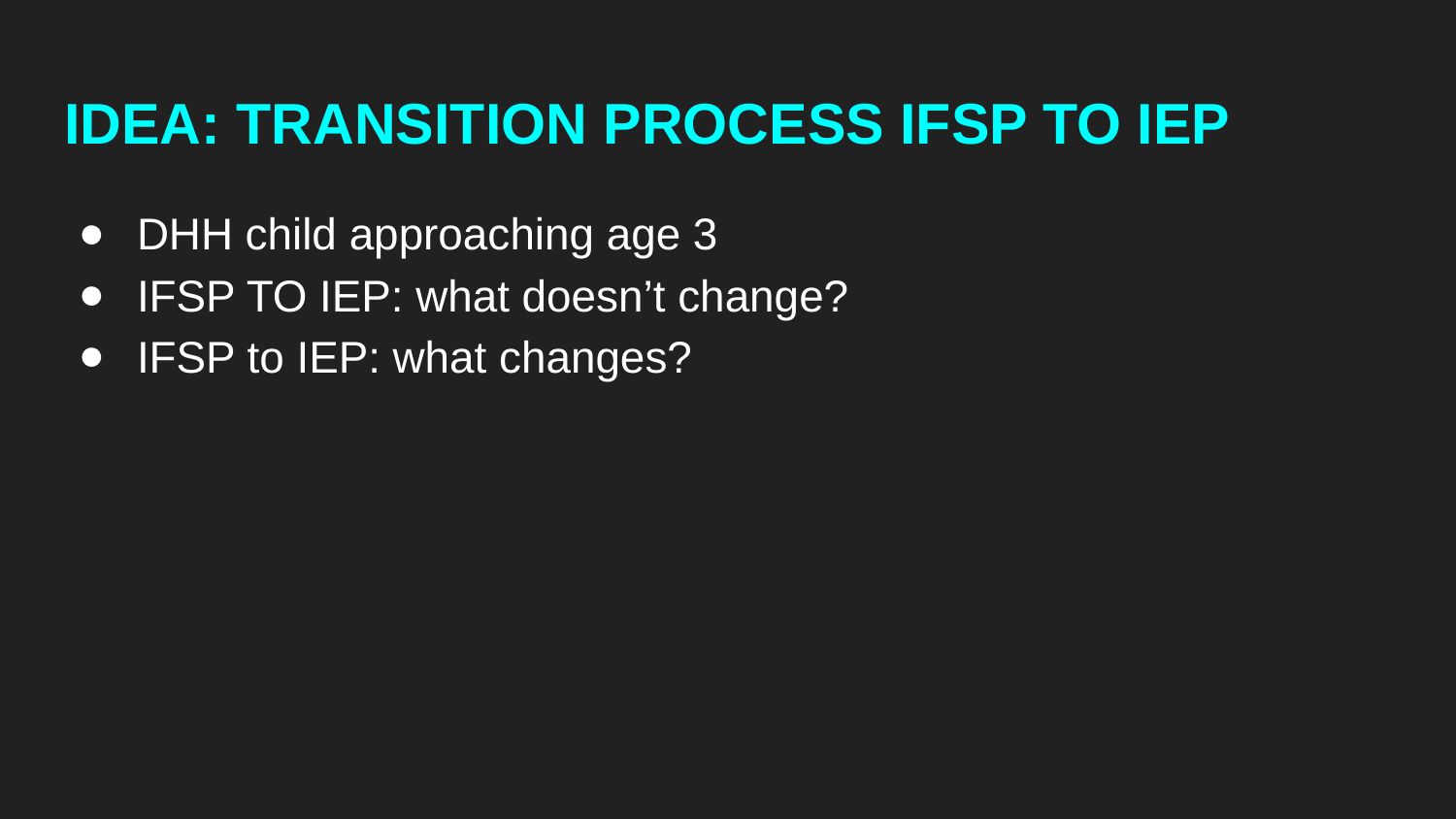

# IDEA: TRANSITION PROCESS IFSP TO IEP
DHH child approaching age 3
IFSP TO IEP: what doesn’t change?
IFSP to IEP: what changes?